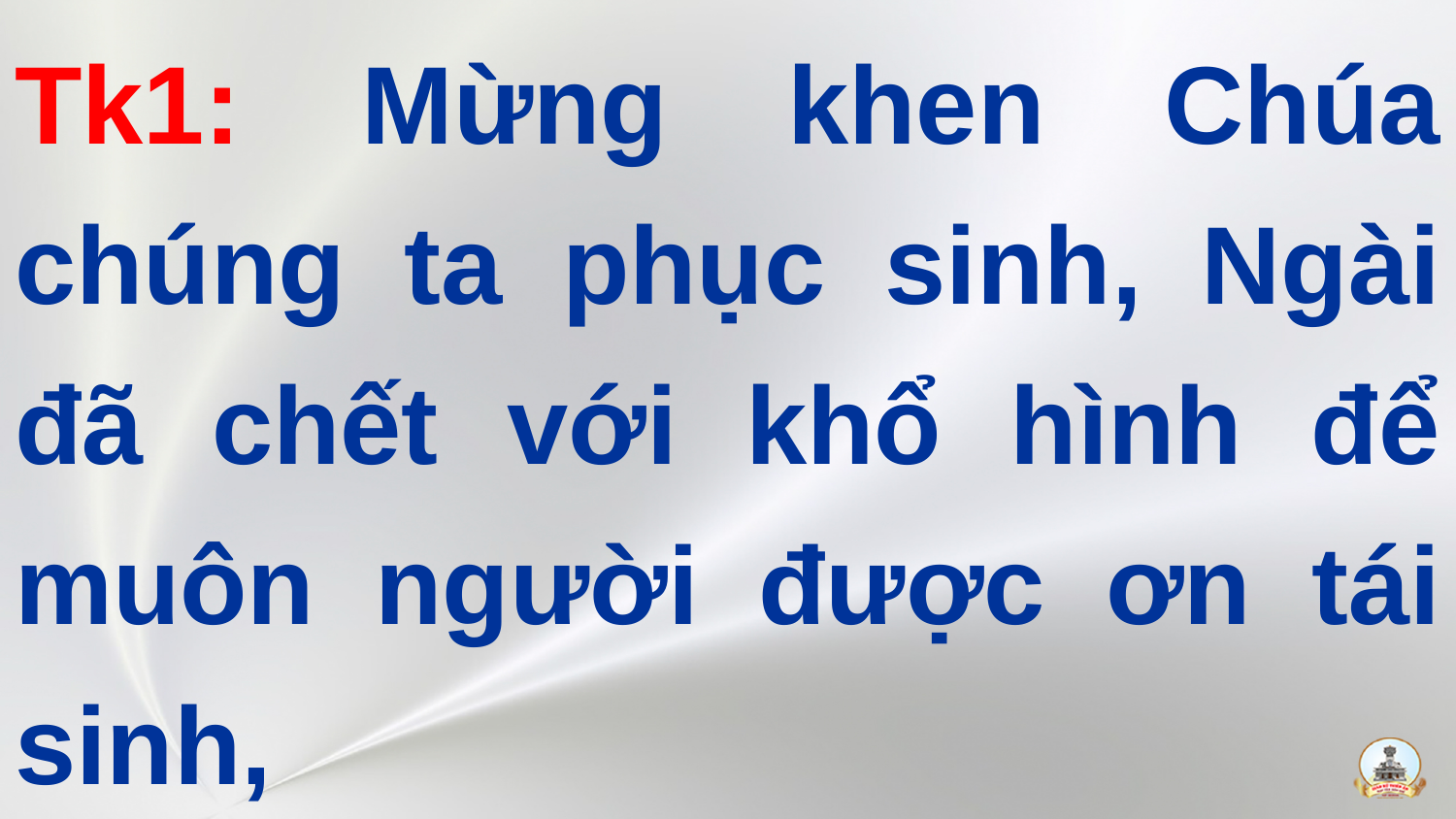

Tk1: Mừng khen Chúa chúng ta phục sinh, Ngài đã chết với khổ hình để muôn người được ơn tái sinh,